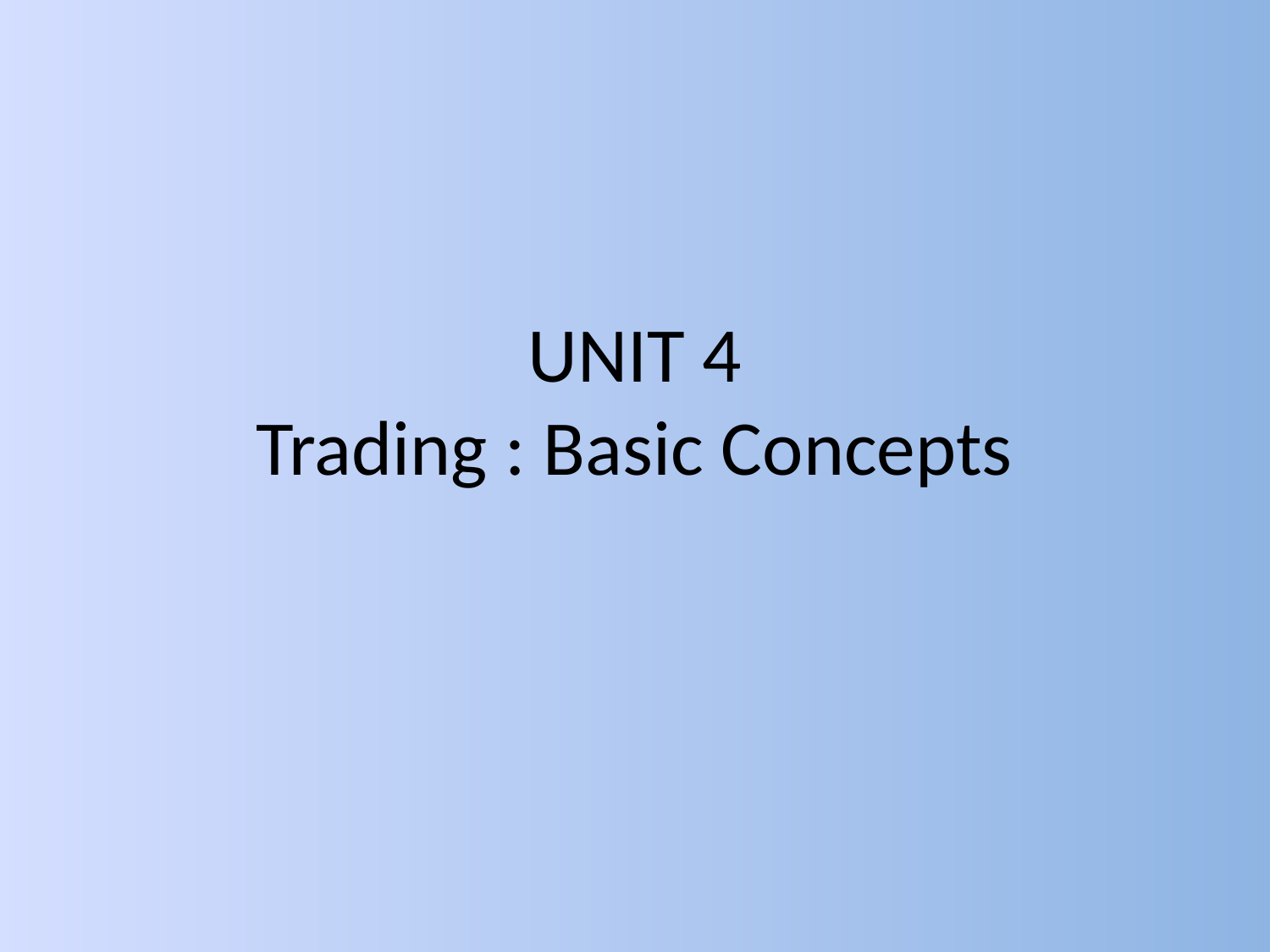

# UNIT 4 Trading : Basic Concepts